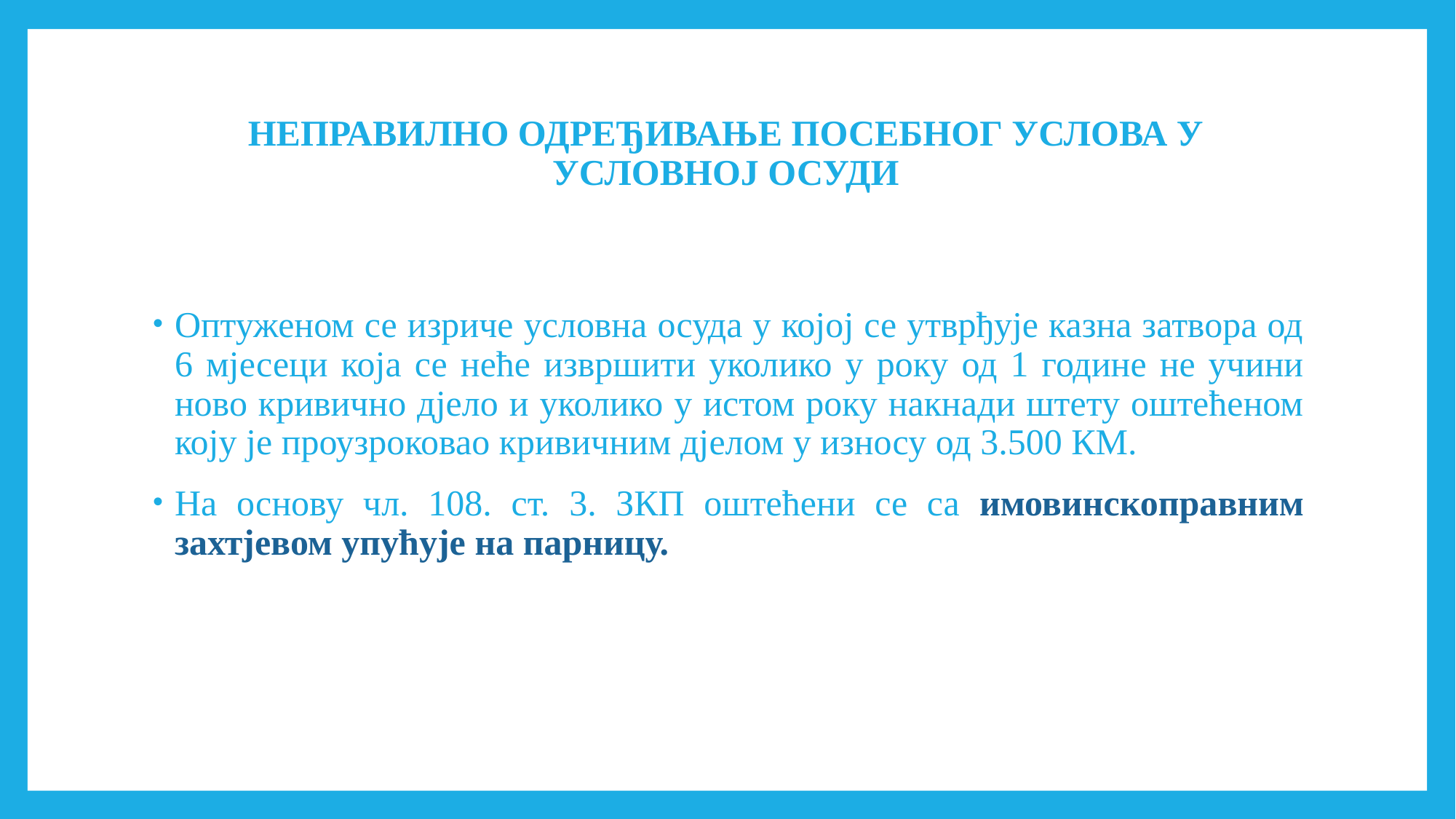

# НЕПРАВИЛНО ОДРЕЂИВАЊЕ ПОСЕБНОГ УСЛОВА У УСЛОВНОЈ ОСУДИ
Оптуженом се изриче условна осуда у којој се утврђује казна затвора од 6 мјесеци која се неће извршити уколико у року од 1 године не учини ново кривично дјело и уколико у истом року накнади штету оштећеном коју је проузроковао кривичним дјелом у износу од 3.500 КМ.
На основу чл. 108. ст. 3. ЗКП оштећени се са имовинскоправним захтјевом упућује на парницу.